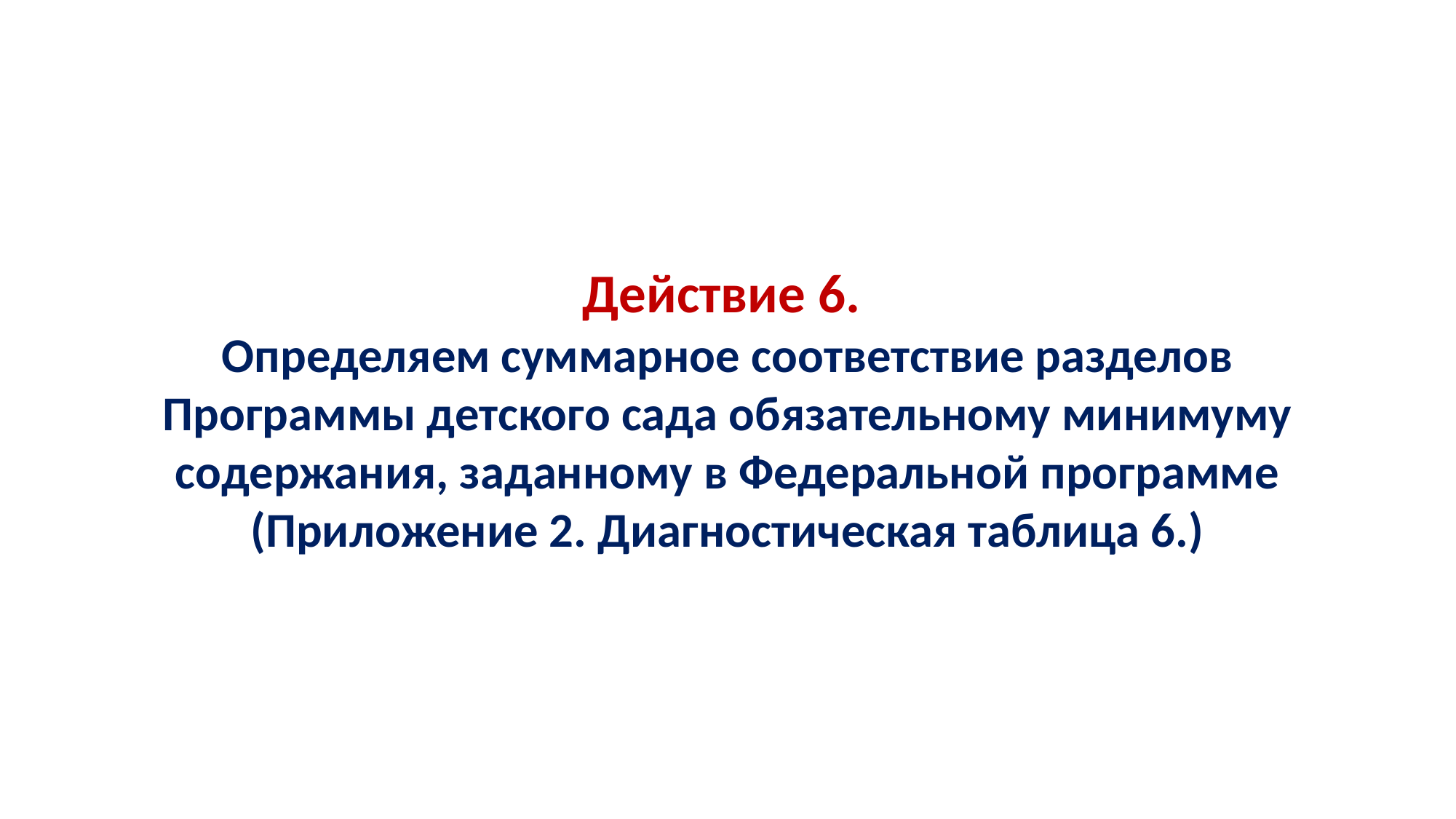

Действие 6.
Определяем суммарное соответствие разделов Программы детского сада обязательному минимуму содержания, заданному в Федеральной программе
(Приложение 2. Диагностическая таблица 6.)